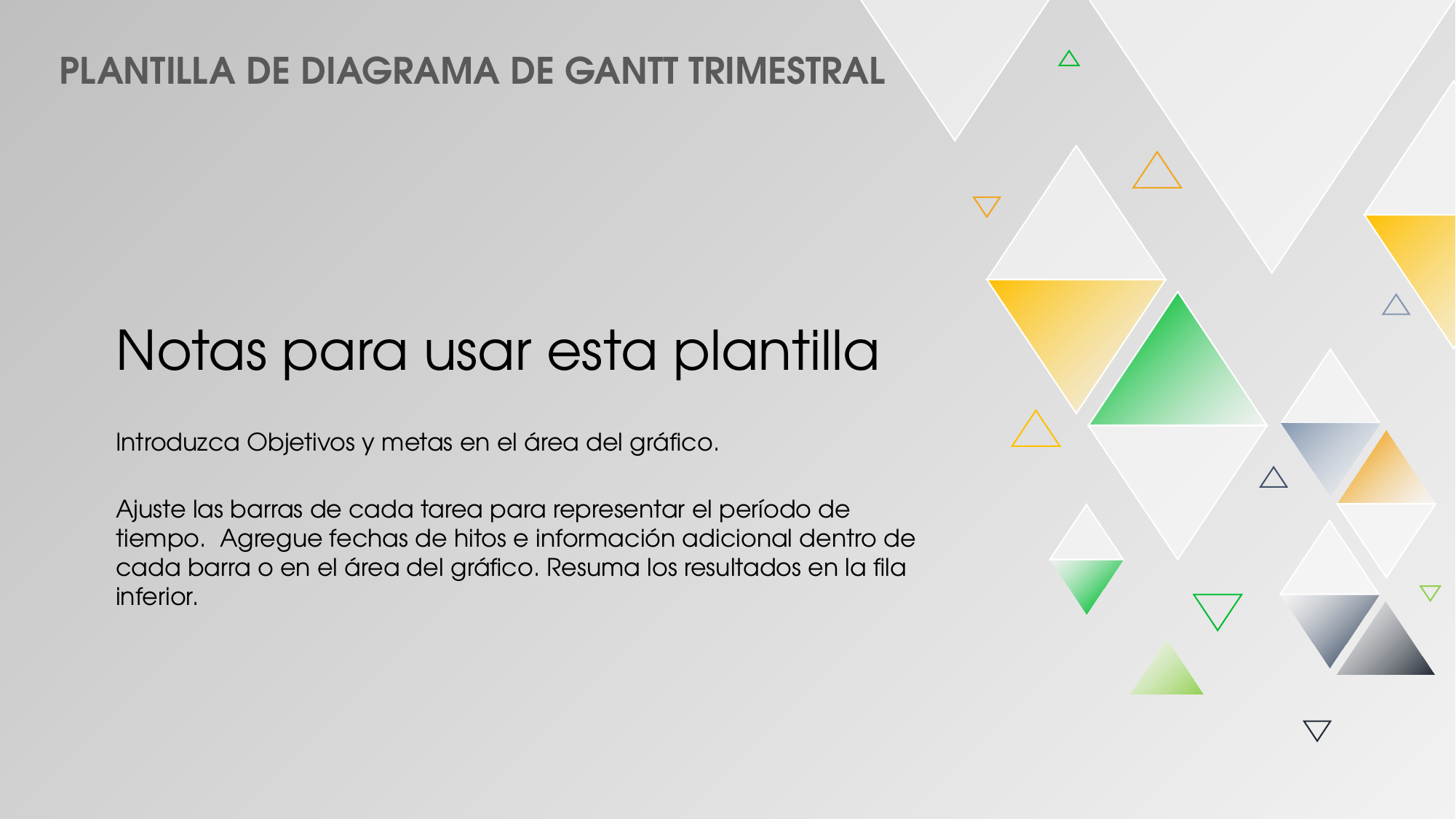

PLANTILLA DE DIAGRAMA DE GANTT TRIMESTRAL
Notas para usar esta plantilla
Introduzca Objetivos y metas en el área del gráfico.

Ajuste las barras de cada tarea para representar el período de tiempo.  Agregue fechas de hitos e información adicional dentro de cada barra o en el área del gráfico. Resuma los resultados en la fila inferior.